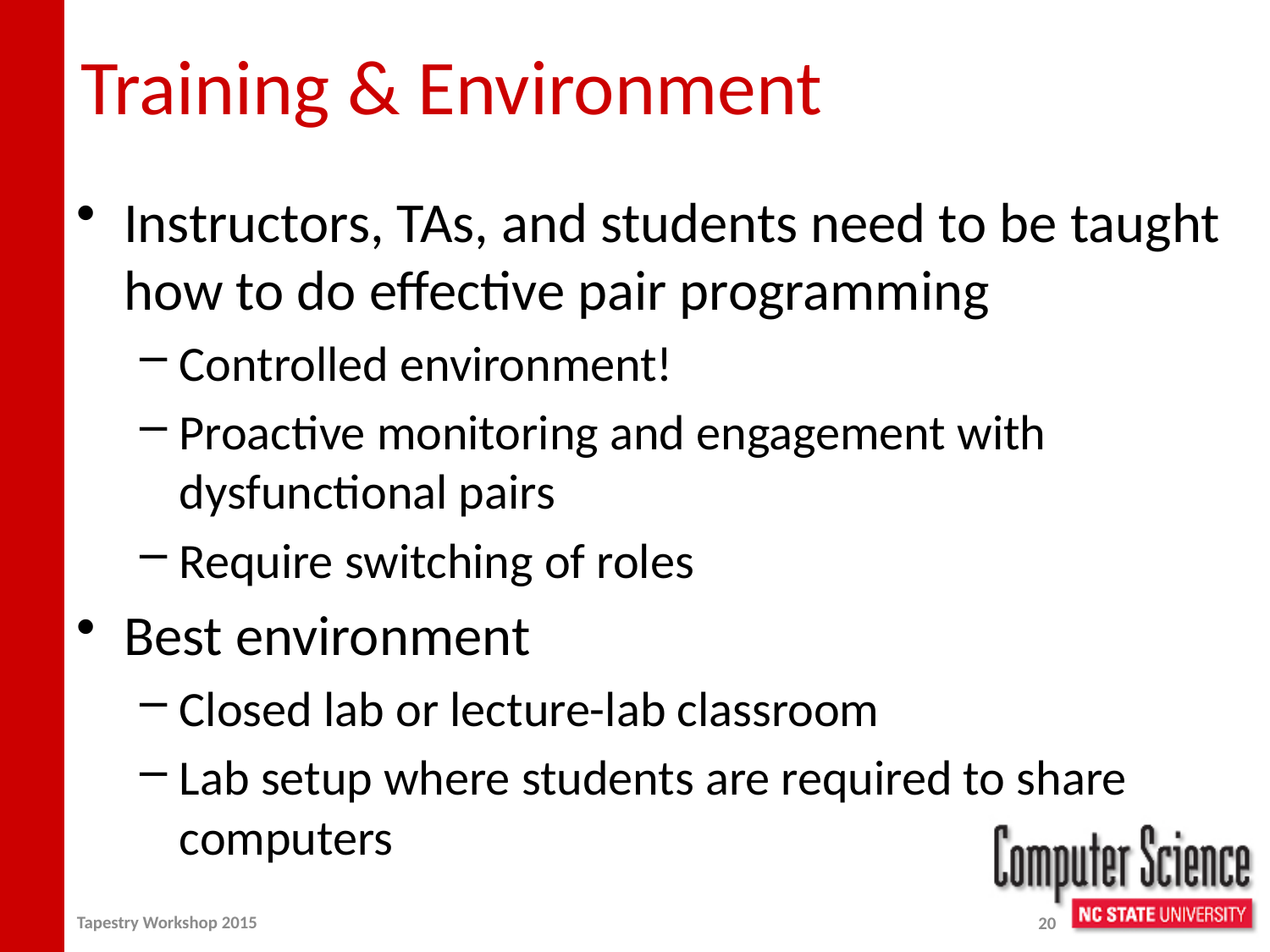

# Training & Environment
Instructors, TAs, and students need to be taught how to do effective pair programming
Controlled environment!
Proactive monitoring and engagement with dysfunctional pairs
Require switching of roles
Best environment
Closed lab or lecture-lab classroom
Lab setup where students are required to share computers
Tapestry Workshop 2015
20